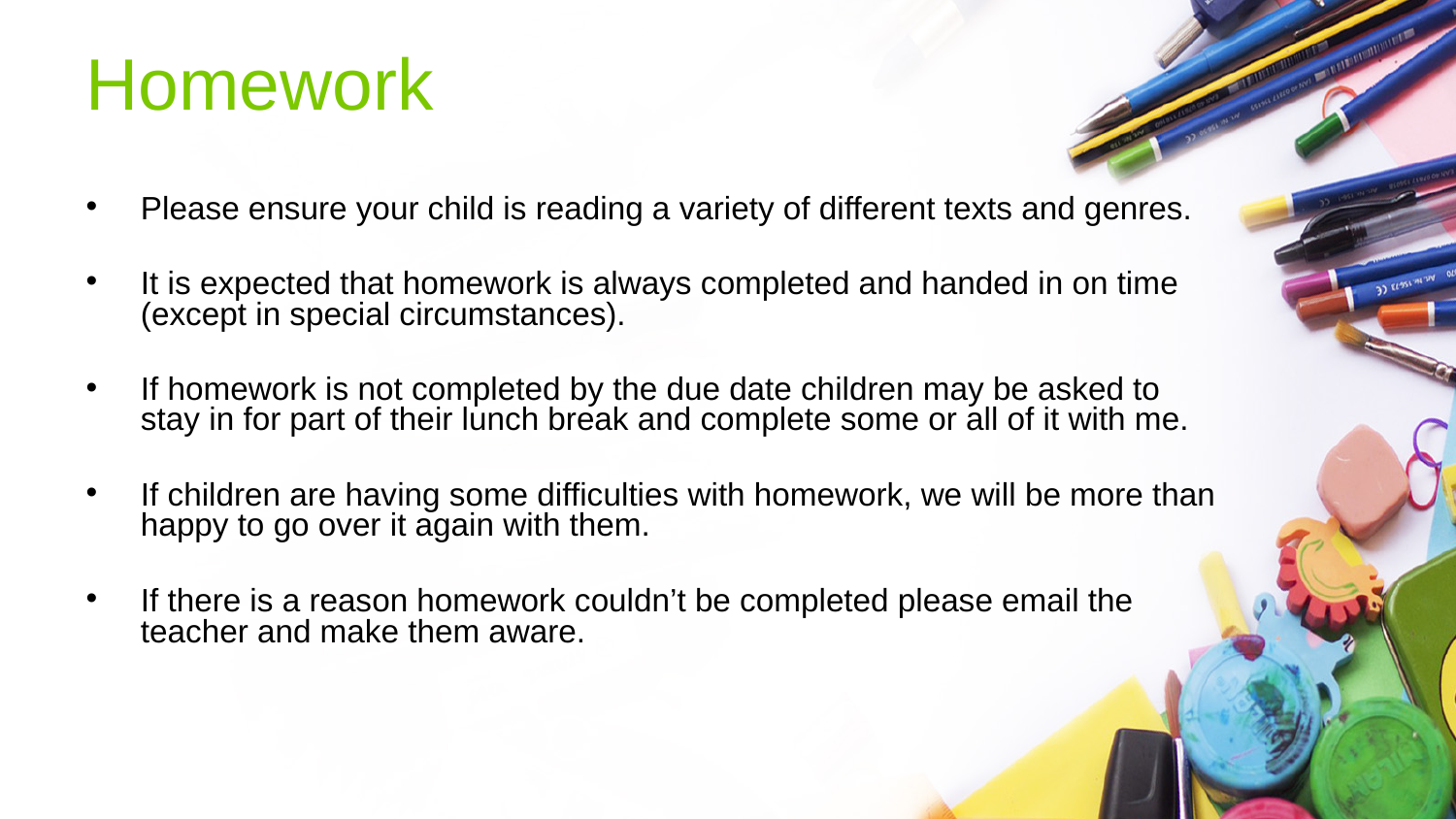

# Homework

Please ensure your child is reading a variety of different texts and genres.

It is expected that homework is always completed and handed in on time (except in special circumstances).

If homework is not completed by the due date children may be asked to stay in for part of their lunch break and complete some or all of it with me.

If children are having some difficulties with homework, we will be more than happy to go over it again with them.

If there is a reason homework couldn’t be completed please email the teacher and make them aware.